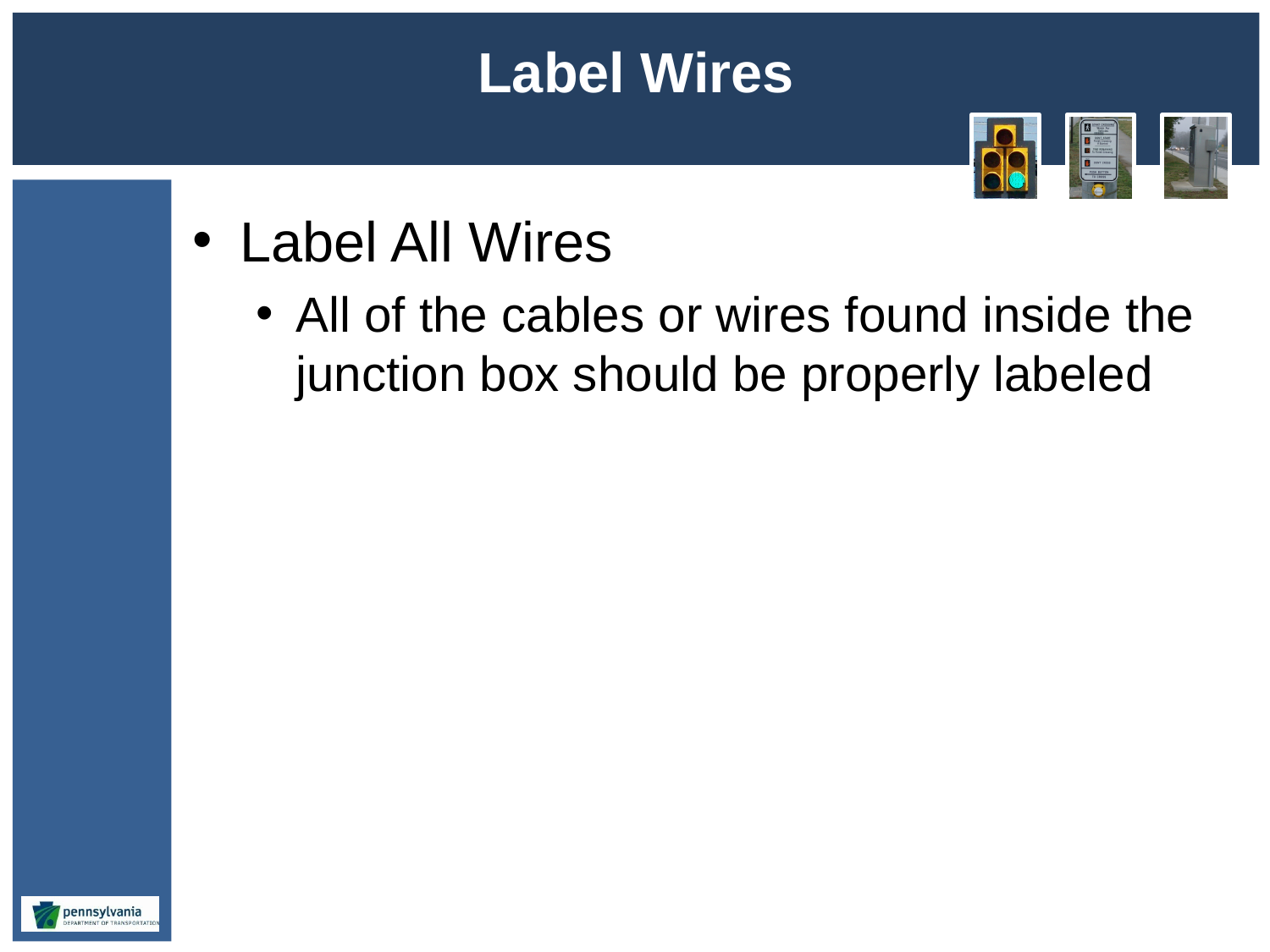

# Label Wires
Label All Wires
All of the cables or wires found inside the junction box should be properly labeled